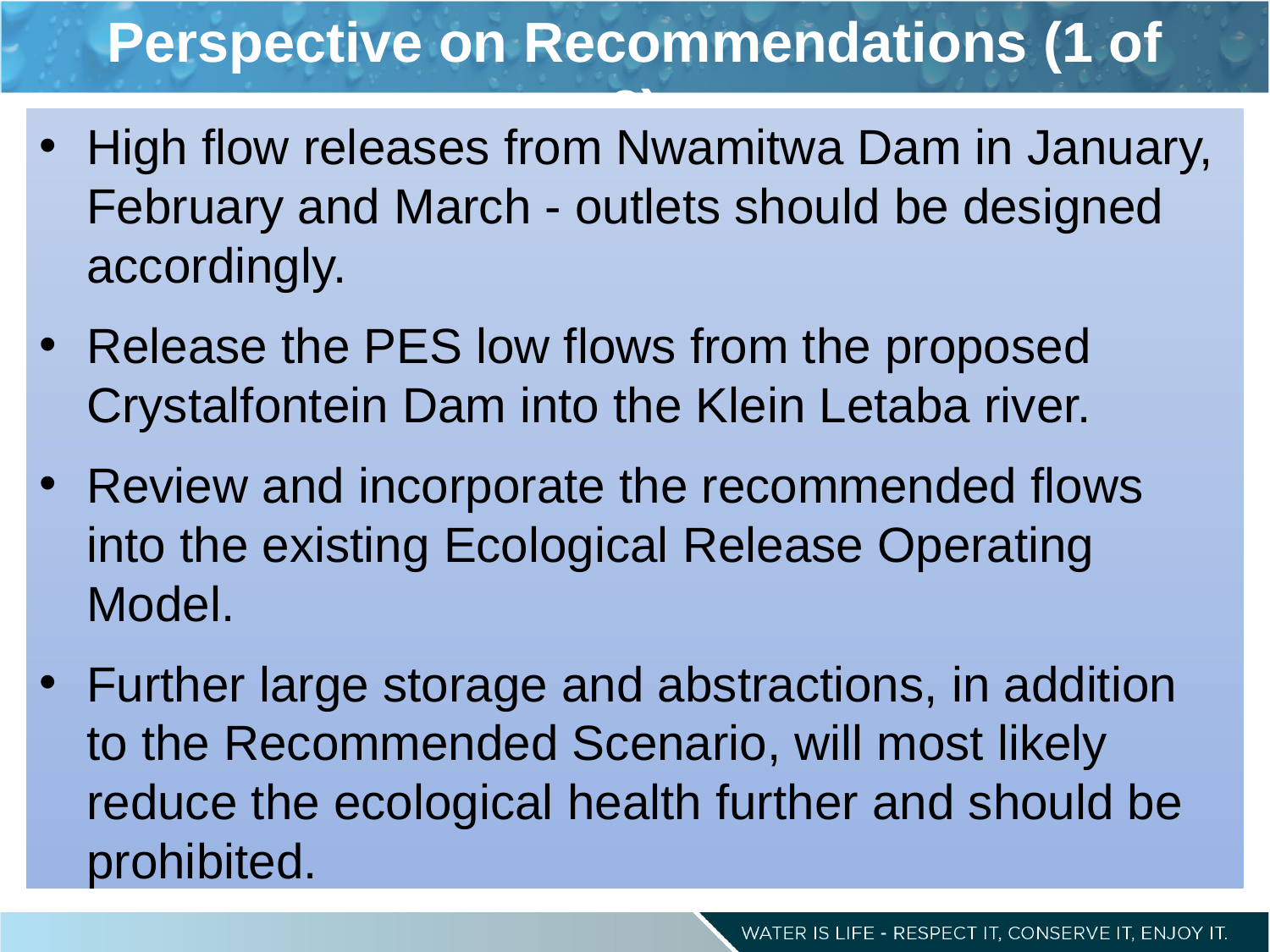

# Perspective on Recommendations (1 of 2)
High flow releases from Nwamitwa Dam in January, February and March - outlets should be designed accordingly.
Release the PES low flows from the proposed Crystalfontein Dam into the Klein Letaba river.
Review and incorporate the recommended flows into the existing Ecological Release Operating Model.
Further large storage and abstractions, in addition to the Recommended Scenario, will most likely reduce the ecological health further and should be prohibited.